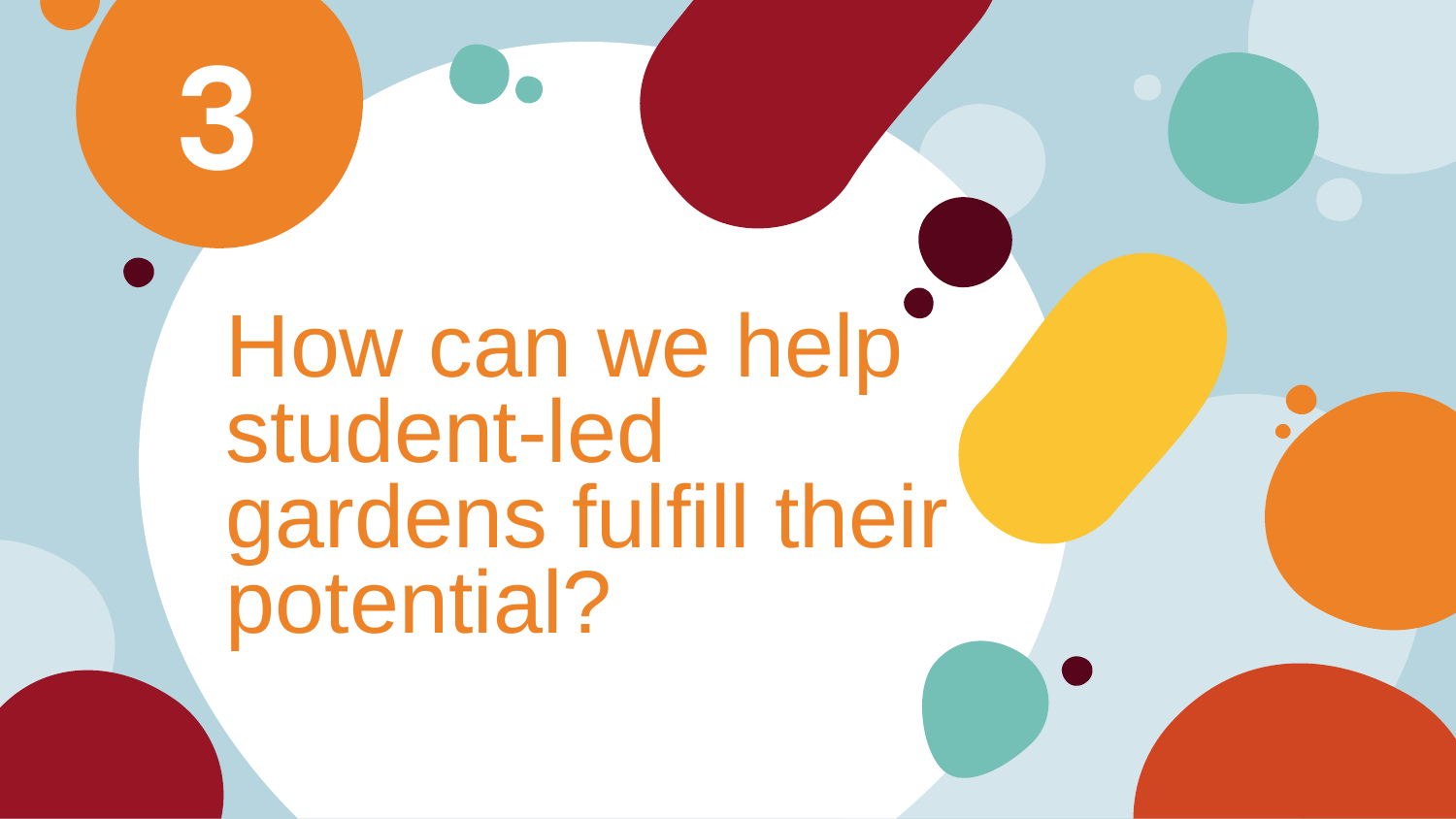

3
# How can we help student-led gardens fulfill their potential?